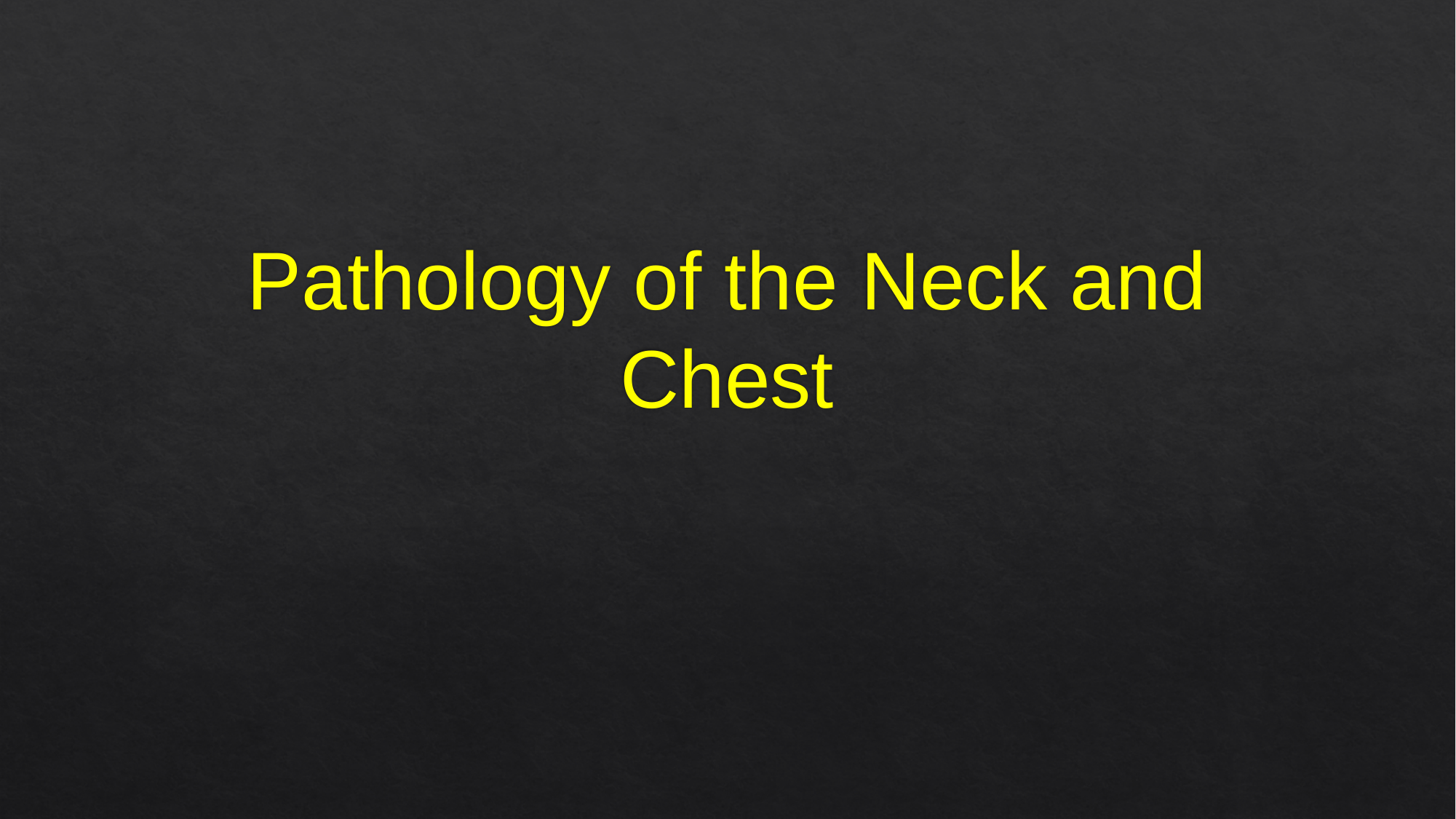

# Pathology of the Neck and Chest